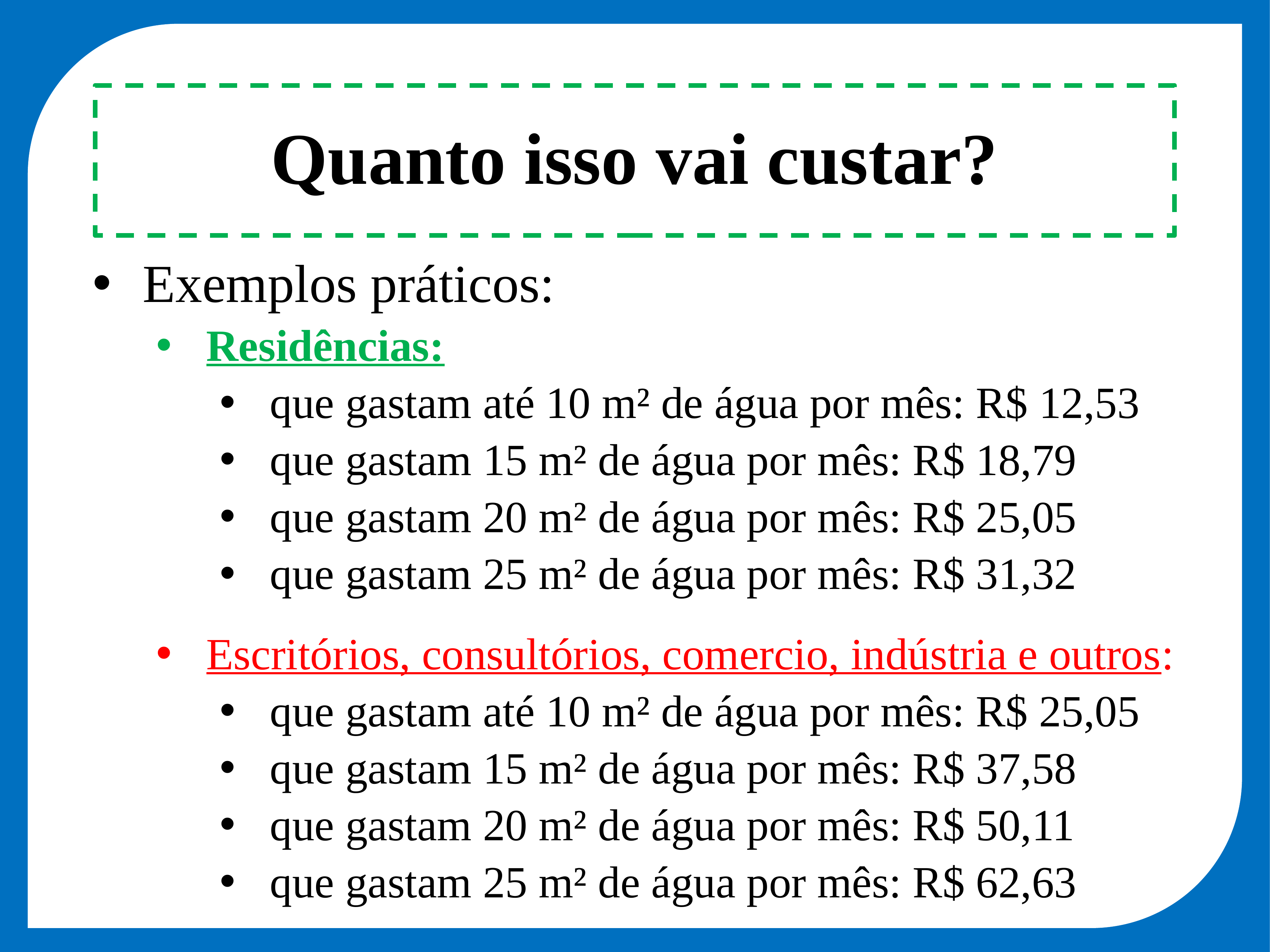

Quanto isso vai custar?
Exemplos práticos:
Residências:
que gastam até 10 m² de água por mês: R$ 12,53
que gastam 15 m² de água por mês: R$ 18,79
que gastam 20 m² de água por mês: R$ 25,05
que gastam 25 m² de água por mês: R$ 31,32

Escritórios, consultórios, comercio, indústria e outros:
que gastam até 10 m² de água por mês: R$ 25,05
que gastam 15 m² de água por mês: R$ 37,58
que gastam 20 m² de água por mês: R$ 50,11
que gastam 25 m² de água por mês: R$ 62,63